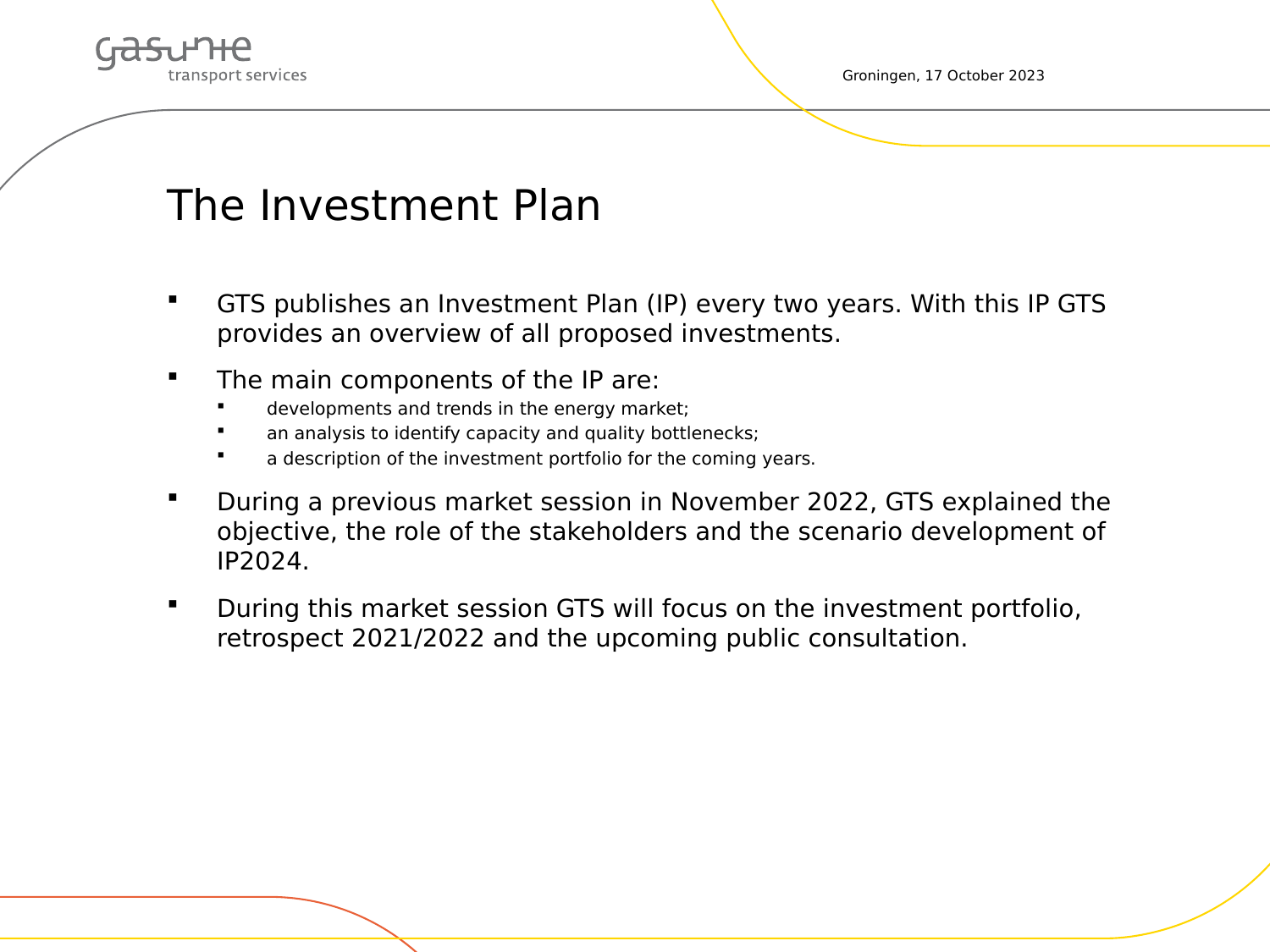

Groningen, 17 October 2023
# The Investment Plan
GTS publishes an Investment Plan (IP) every two years. With this IP GTS provides an overview of all proposed investments.
The main components of the IP are:
developments and trends in the energy market;
an analysis to identify capacity and quality bottlenecks;
a description of the investment portfolio for the coming years.
During a previous market session in November 2022, GTS explained the objective, the role of the stakeholders and the scenario development of IP2024.
During this market session GTS will focus on the investment portfolio, retrospect 2021/2022 and the upcoming public consultation.